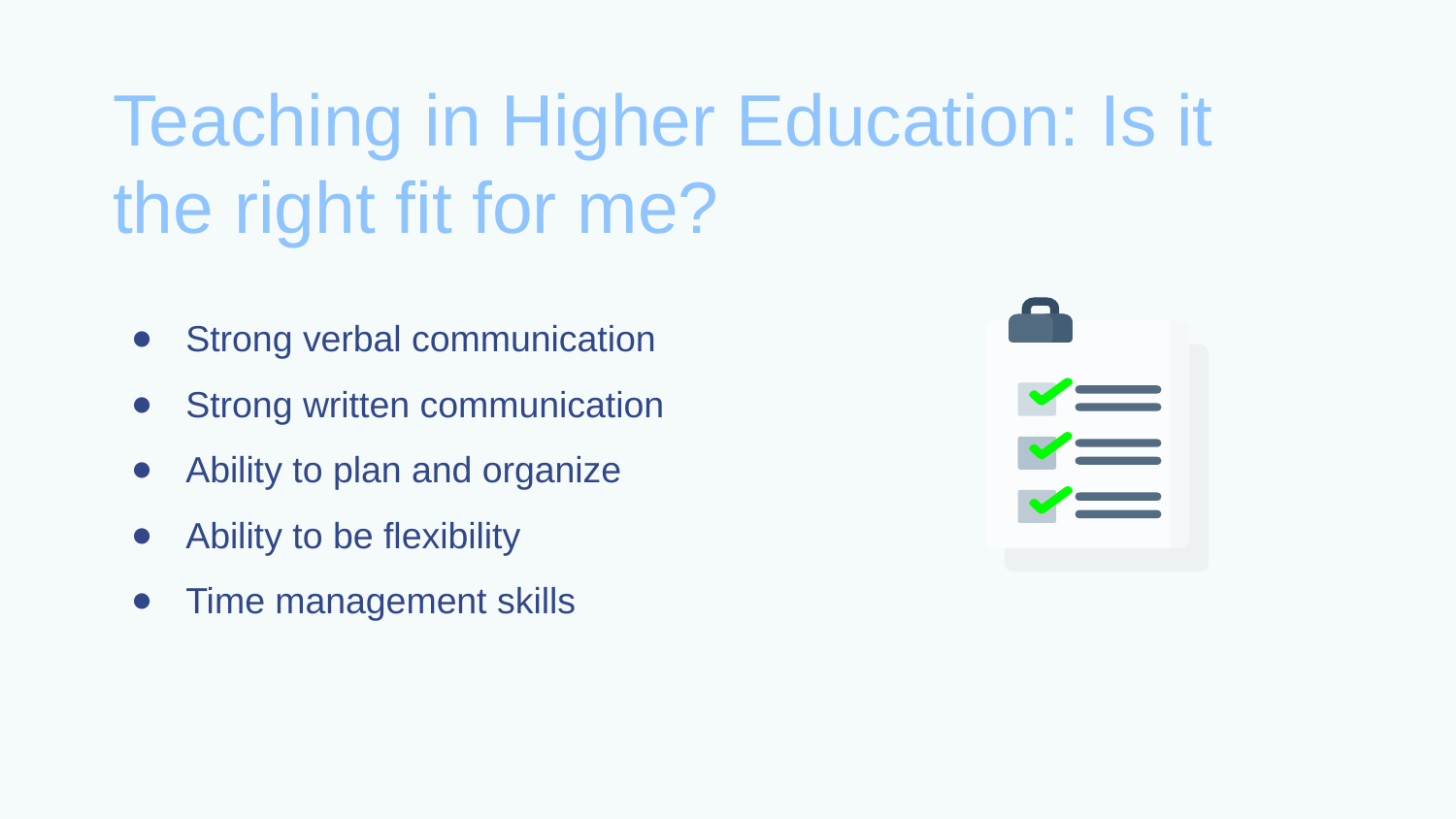

# Teaching in Higher Education: Is it the right fit for me?
Strong verbal communication
Strong written communication
Ability to plan and organize
Ability to be flexibility
Time management skills